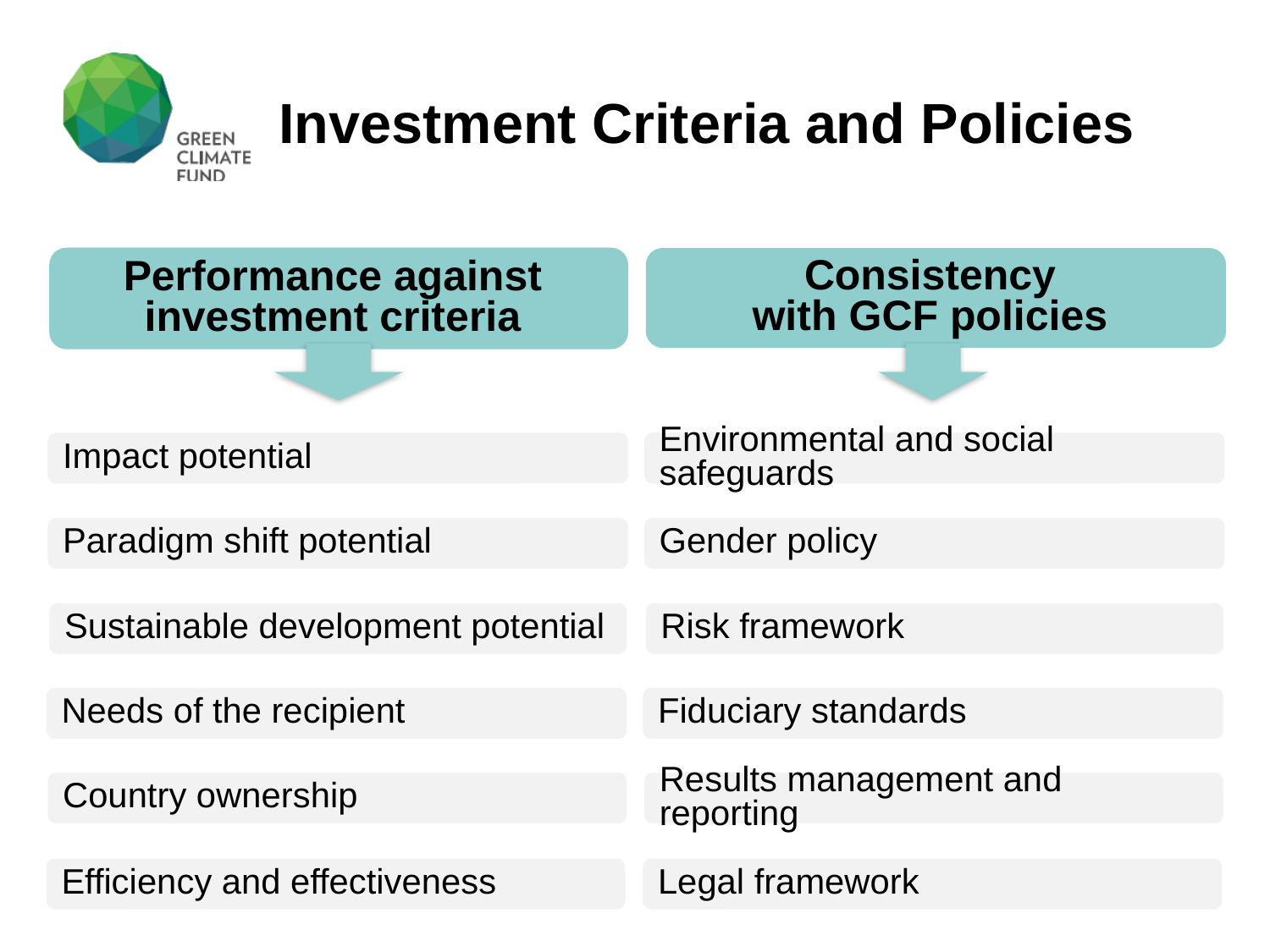

# Investment Criteria and Policies
Performance against
investment criteria
Consistency
with GCF policies

Impact potential
Environmental and social safeguards
Paradigm shift potential
Gender policy
Sustainable development potential
Risk framework
Needs of the recipient
Fiduciary standards
Country ownership
Results management and reporting
Efficiency and effectiveness
Legal framework